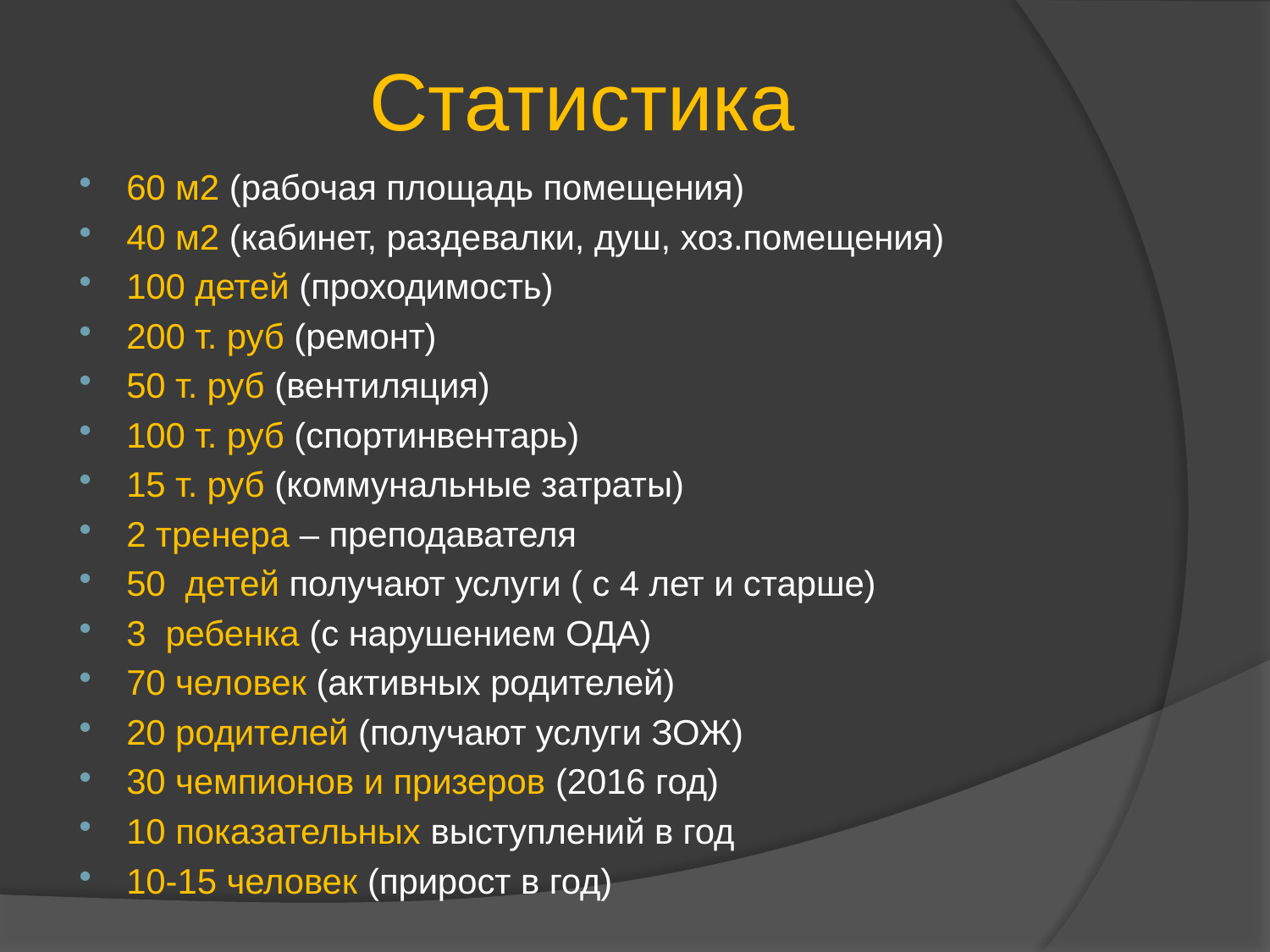

# Статистика
60 м2 (рабочая площадь помещения)
40 м2 (кабинет, раздевалки, душ, хоз.помещения)
100 детей (проходимость)
200 т. руб (ремонт)
50 т. руб (вентиляция)
100 т. руб (спортинвентарь)
15 т. руб (коммунальные затраты)
2 тренера – преподавателя
50  детей получают услуги ( с 4 лет и старше)
3  ребенка (с нарушением ОДА)
70 человек (активных родителей)
20 родителей (получают услуги ЗОЖ)
30 чемпионов и призеров (2016 год)
10 показательных выступлений в год
10-15 человек (прирост в год)